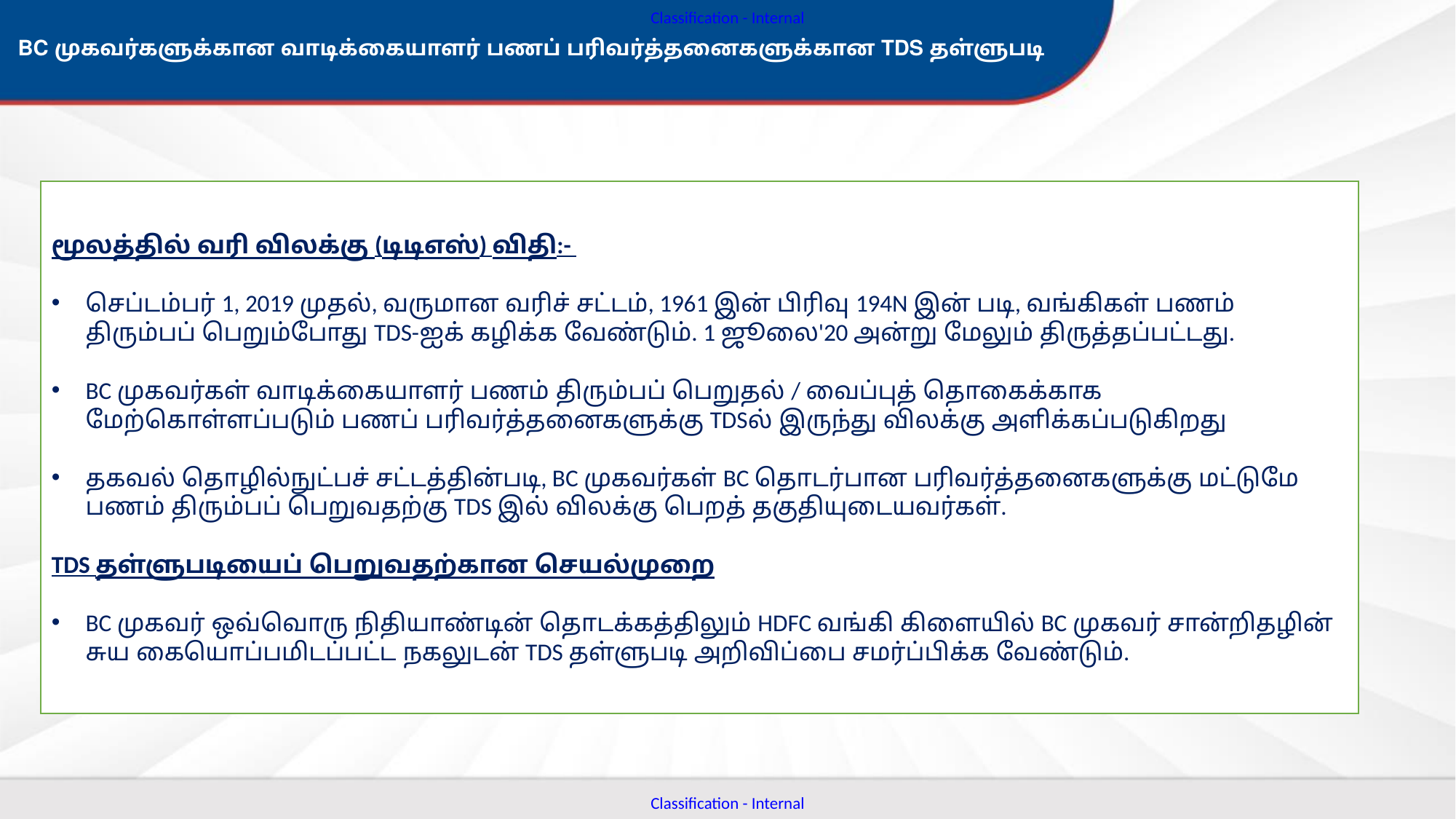

BC முகவர்களுக்கான வாடிக்கையாளர் பணப் பரிவர்த்தனைகளுக்கான TDS தள்ளுபடி

மூலத்தில் வரி விலக்கு (டிடிஎஸ்) விதி:-

செப்டம்பர் 1, 2019 முதல், வருமான வரிச் சட்டம், 1961 இன் பிரிவு 194N இன் படி, வங்கிகள் பணம் திரும்பப் பெறும்போது TDS-ஐக் கழிக்க வேண்டும். 1 ஜூலை'20 அன்று மேலும் திருத்தப்பட்டது.

BC முகவர்கள் வாடிக்கையாளர் பணம் திரும்பப் பெறுதல் / வைப்புத் தொகைக்காக மேற்கொள்ளப்படும் பணப் பரிவர்த்தனைகளுக்கு TDSல் இருந்து விலக்கு அளிக்கப்படுகிறது

தகவல் தொழில்நுட்பச் சட்டத்தின்படி, BC முகவர்கள் BC தொடர்பான பரிவர்த்தனைகளுக்கு மட்டுமே பணம் திரும்பப் பெறுவதற்கு TDS இல் விலக்கு பெறத் தகுதியுடையவர்கள்.

TDS தள்ளுபடியைப் பெறுவதற்கான செயல்முறை

BC முகவர் ஒவ்வொரு நிதியாண்டின் தொடக்கத்திலும் HDFC வங்கி கிளையில் BC முகவர் சான்றிதழின் சுய கையொப்பமிடப்பட்ட நகலுடன் TDS தள்ளுபடி அறிவிப்பை சமர்ப்பிக்க வேண்டும்.